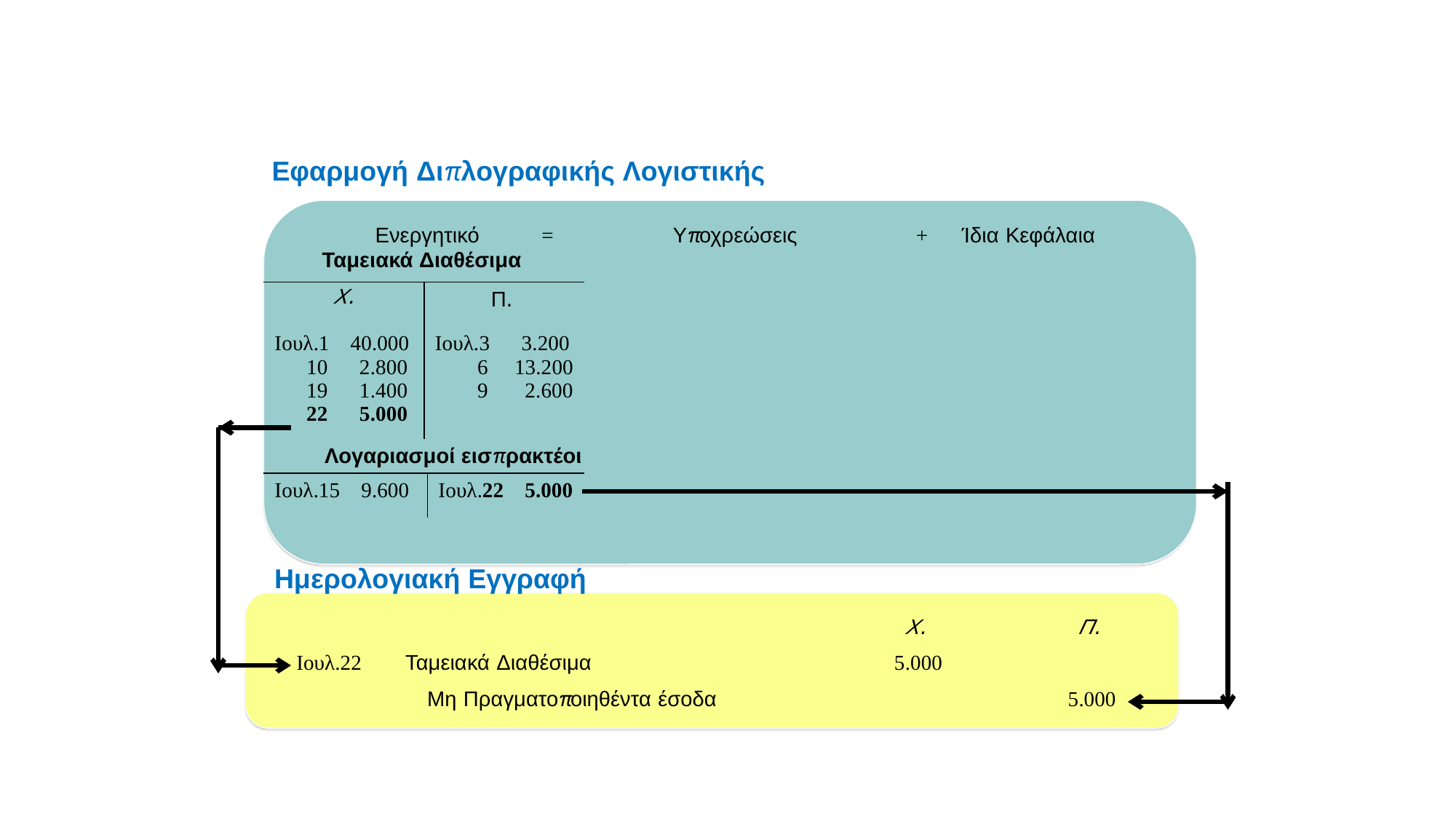

Είσπραξη Οφειλής
(διαφάνεια 2η από 2)
Εφαρμογή Διπλογραφικής Λογιστικής

| Ενεργητικό | = | Υποχρεώσεις | + | Ίδια Κεφάλαια |
| --- | --- | --- | --- | --- |
| Ταμειακά Διαθέσιμα |  |  |
| --- | --- | --- |
| Χ. | Π. |
| --- | --- |
| Ιουλ.1 40.000 10 2.800 19 1.400 22 5.000 | Ιουλ.3 3.200 6 13.200 9 2.600 |
Λογαριασμοί εισπρακτέοι
| Ιουλ.15 9.600 | Ιουλ.22 5.000 |
| --- | --- |
Ημερολογιακή Εγγραφή

|  |  | Χ. |  | Π. |
| --- | --- | --- | --- | --- |
| Ιουλ.22 | Ταμειακά Διαθέσιμα | 5.000 |  |  |
|  | Μη Πραγματοποιηθέντα έσοδα |  |  | 5.000 |
|  |  |  |  |  |
|  |  |  |  |  |